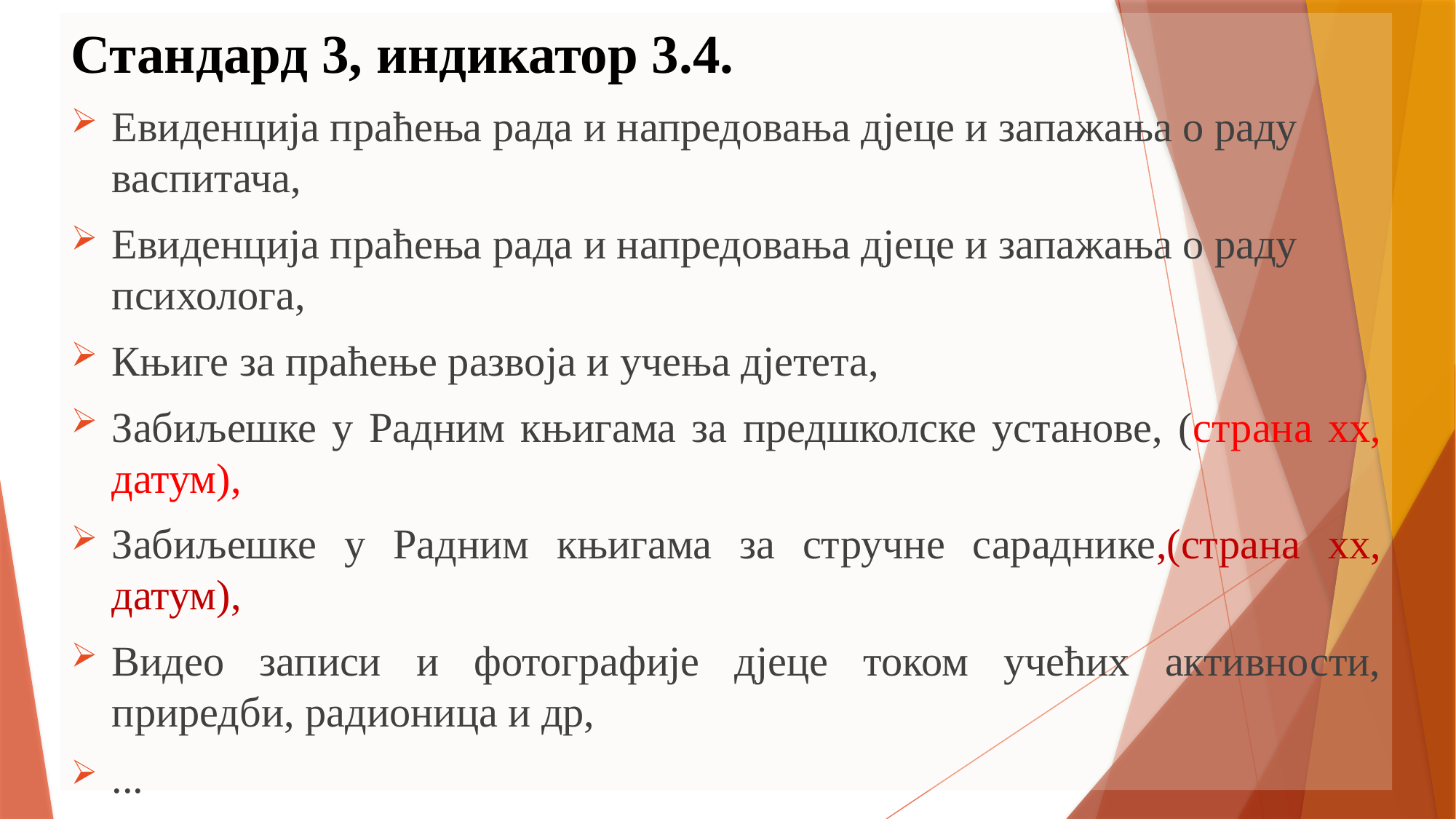

Стандард 3, индикатор 3.4.
Евиденција праћења рада и напредовања дјеце и запажања о раду васпитача,
Евиденција праћења рада и напредовања дјеце и запажања о раду психолога,
Књиге за праћење развоја и учења дјетета,
Забиљешке у Радним књигама за предшколске установе, (страна xx, датум),
Забиљешке у Радним књигама за стручне сараднике,(страна xx, датум),
Видео записи и фотографије дјеце током учећих активности, приредби, радионица и др,
...